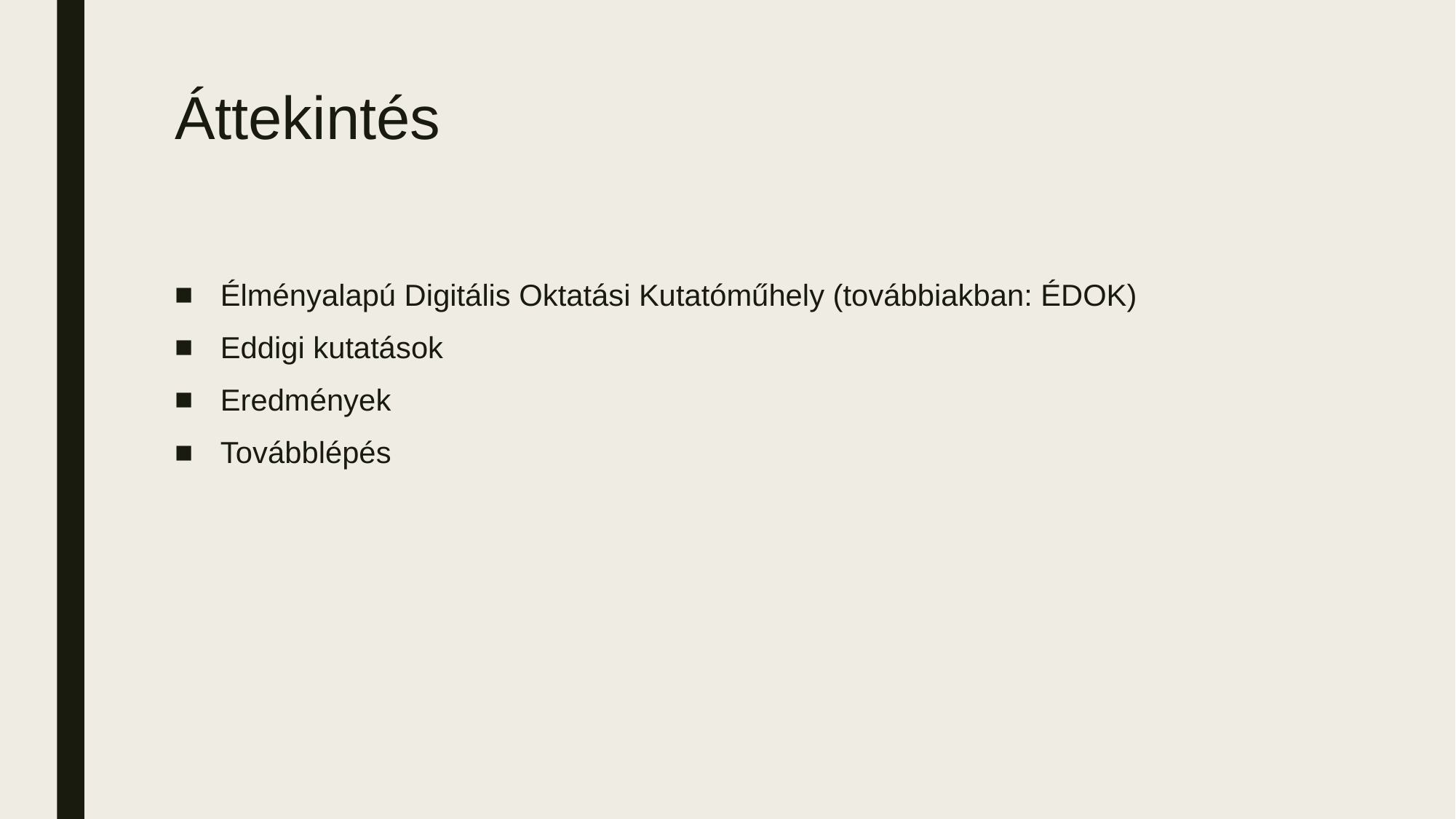

# Áttekintés
Élményalapú Digitális Oktatási Kutatóműhely (továbbiakban: ÉDOK)
Eddigi kutatások
Eredmények
Továbblépés